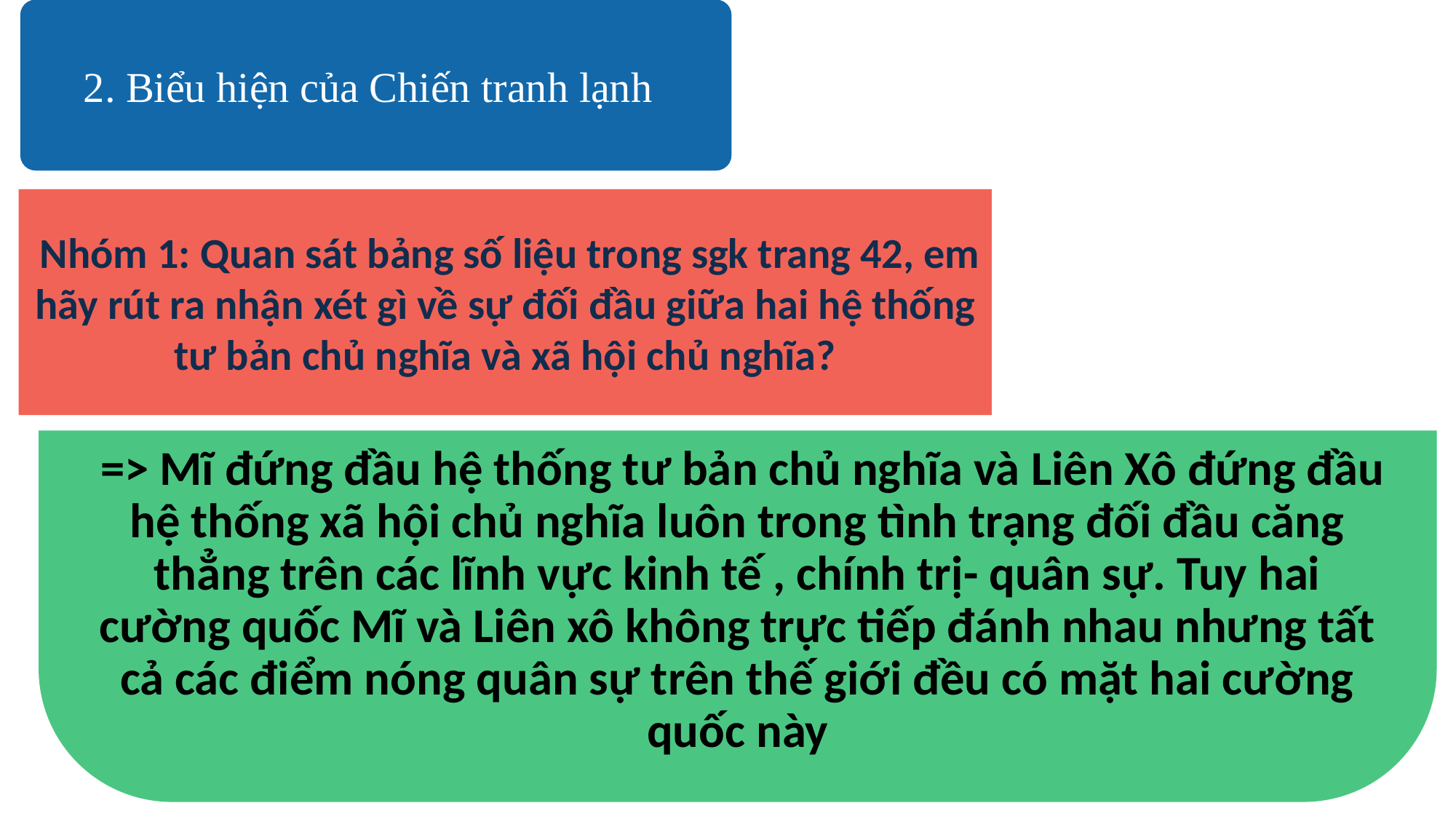

2. Biểu hiện của Chiến tranh lạnh
 Nhóm 1: Quan sát bảng số liệu trong sgk trang 42, em hãy rút ra nhận xét gì về sự đối đầu giữa hai hệ thống tư bản chủ nghĩa và xã hội chủ nghĩa?
 => Mĩ đứng đầu hệ thống tư bản chủ nghĩa và Liên Xô đứng đầu hệ thống xã hội chủ nghĩa luôn trong tình trạng đối đầu căng thẳng trên các lĩnh vực kinh tế , chính trị- quân sự. Tuy hai cường quốc Mĩ và Liên xô không trực tiếp đánh nhau nhưng tất cả các điểm nóng quân sự trên thế giới đều có mặt hai cường quốc này